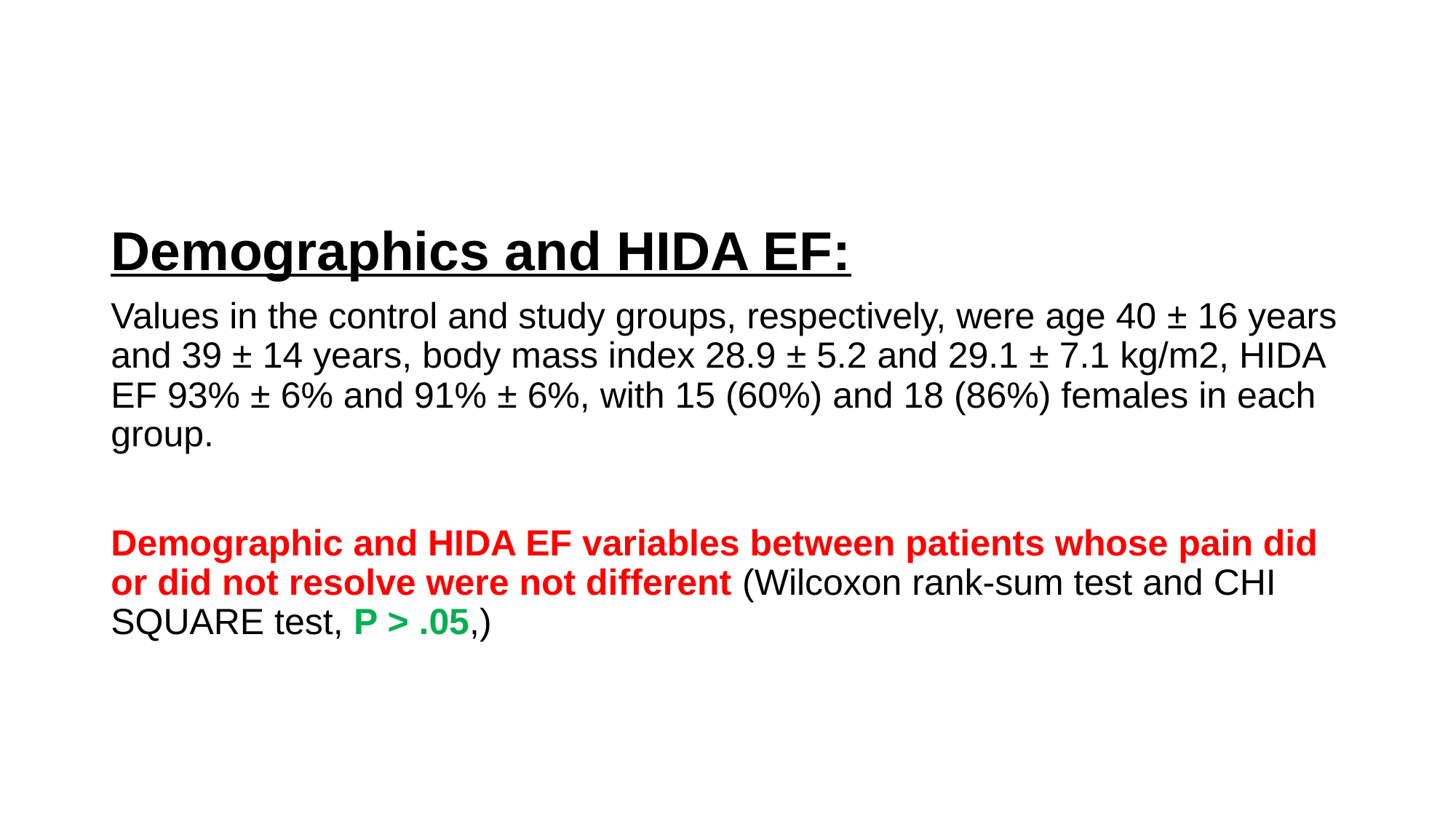

Demographics and HIDA EF:
Values in the control and study groups, respectively, were age 40 ± 16 years and 39 ± 14 years, body mass index 28.9 ± 5.2 and 29.1 ± 7.1 kg/m2, HIDA EF 93% ± 6% and 91% ± 6%, with 15 (60%) and 18 (86%) females in each group.

Demographic and HIDA EF variables between patients whose pain did or did not resolve were not different (Wilcoxon rank-sum test and CHI SQUARE test, P > .05,)